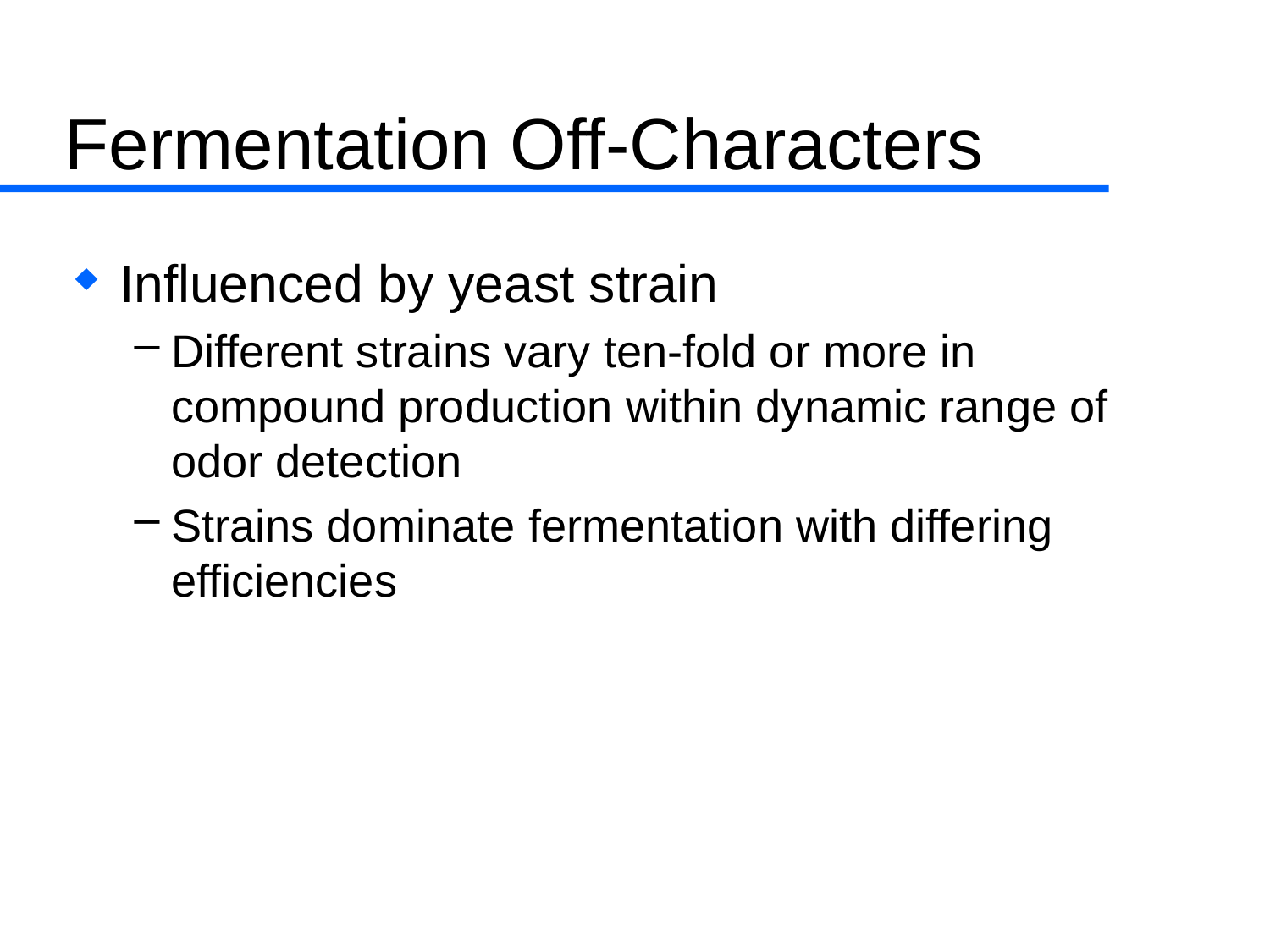

# Fermentation Off-Characters
Influenced by yeast strain
Different strains vary ten-fold or more in compound production within dynamic range of odor detection
Strains dominate fermentation with differing efficiencies